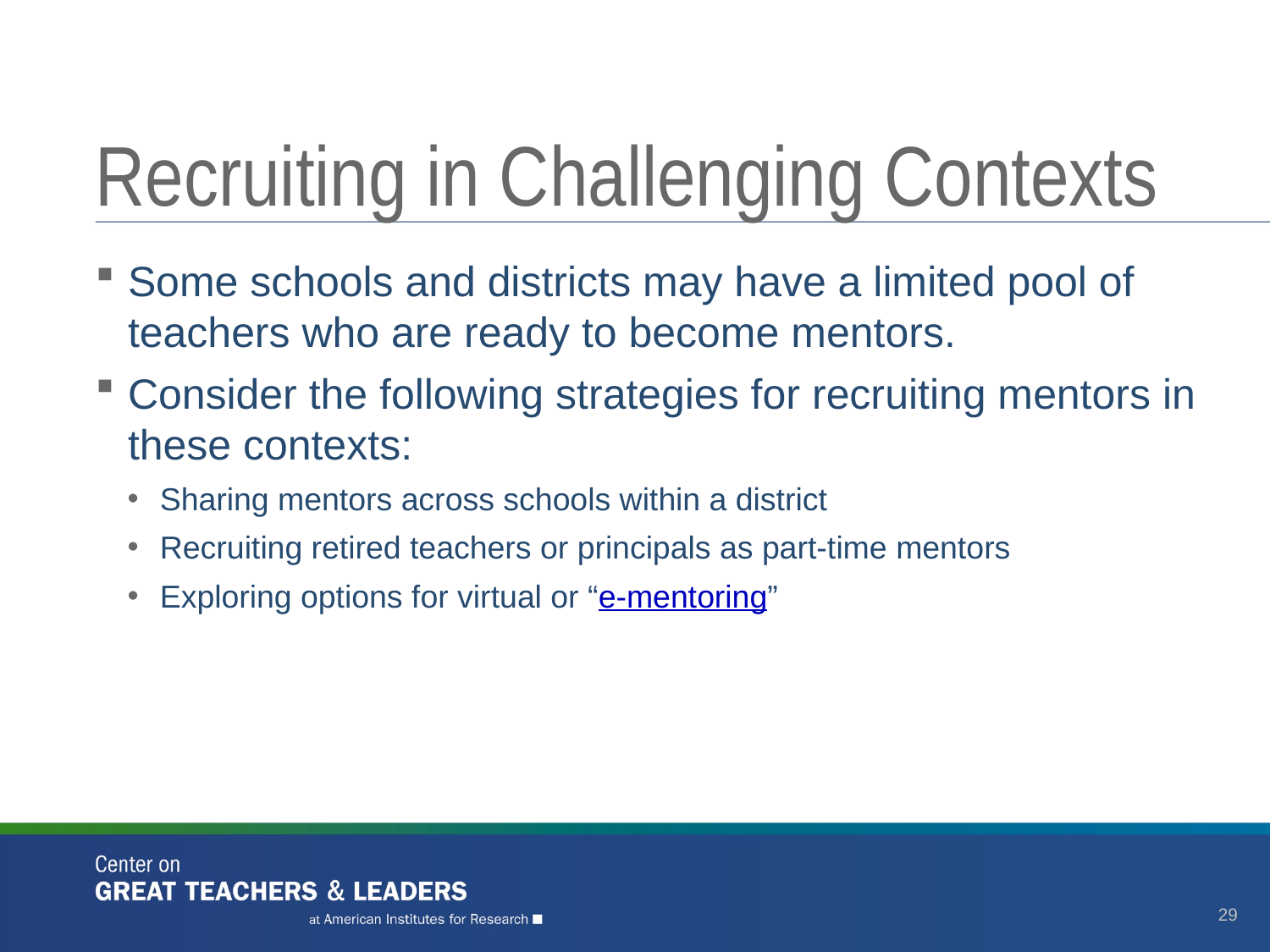

# Recruiting in Challenging Contexts
Some schools and districts may have a limited pool of teachers who are ready to become mentors.
Consider the following strategies for recruiting mentors in these contexts:
Sharing mentors across schools within a district
Recruiting retired teachers or principals as part-time mentors
Exploring options for virtual or “e-mentoring”
29